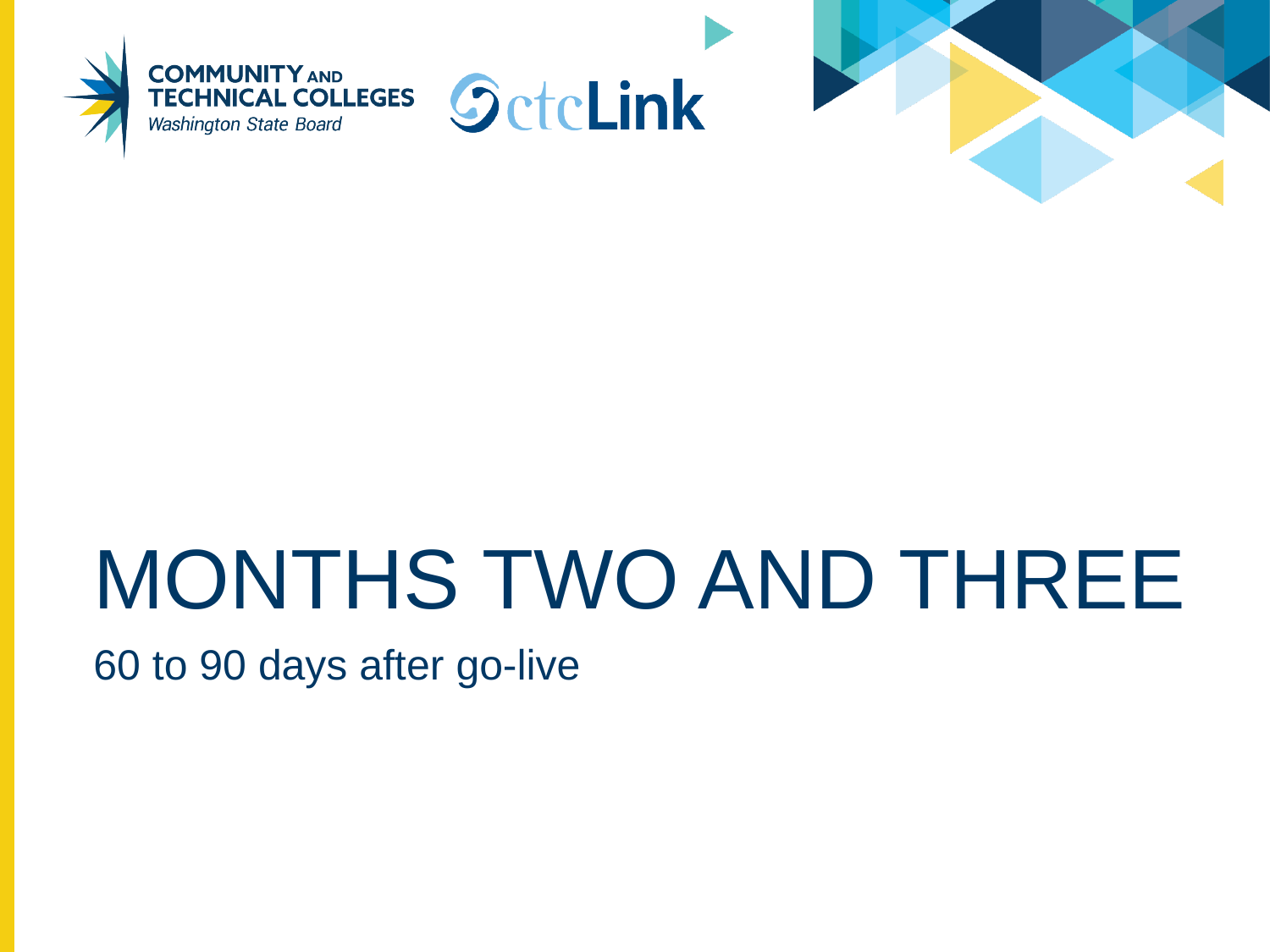

# Months two and three
60 to 90 days after go-live